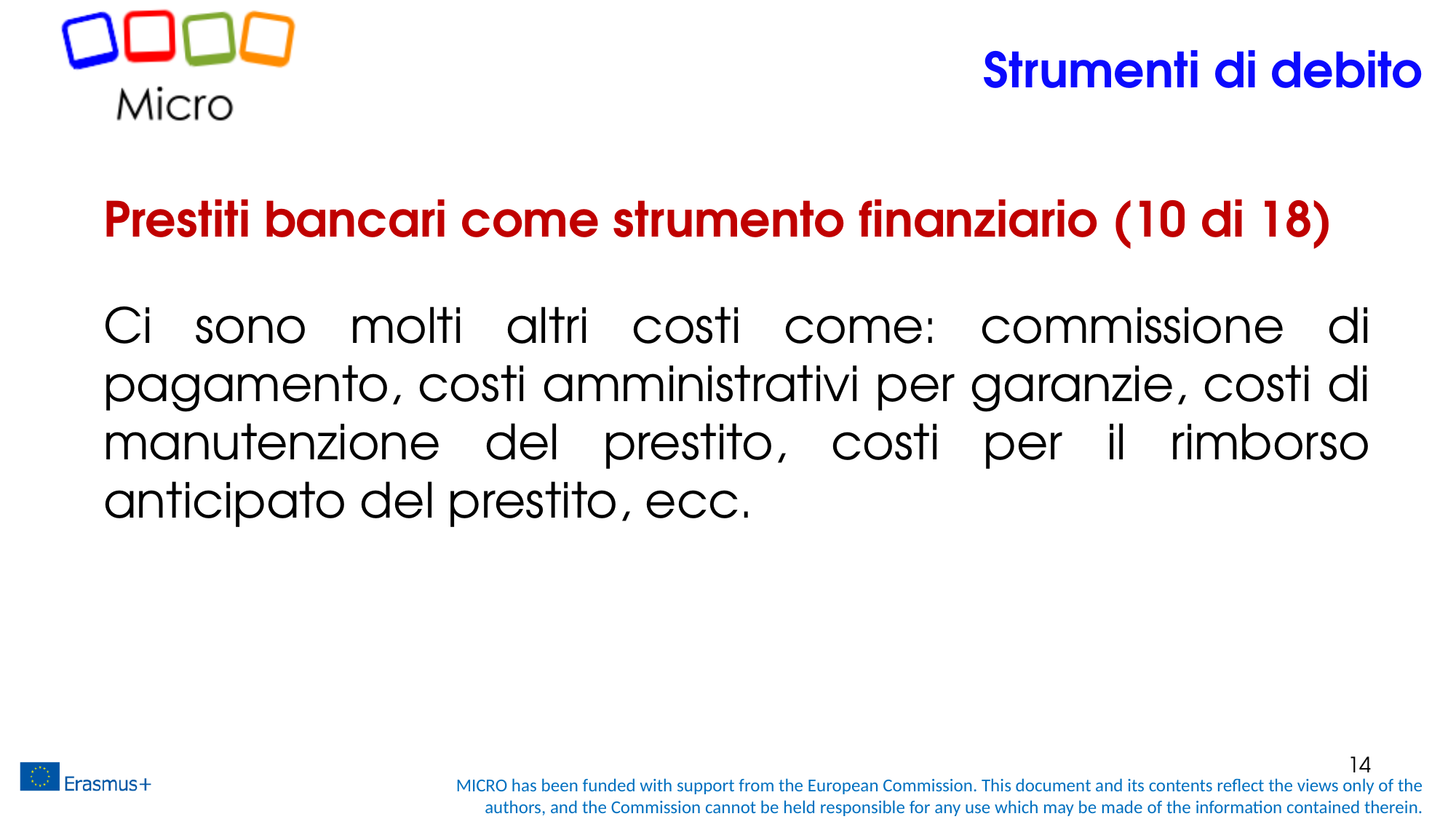

# Strumenti di debito
Prestiti bancari come strumento finanziario (10 di 18)

Ci sono molti altri costi come: commissione di pagamento, costi amministrativi per garanzie, costi di manutenzione del prestito, costi per il rimborso anticipato del prestito, ecc.
14